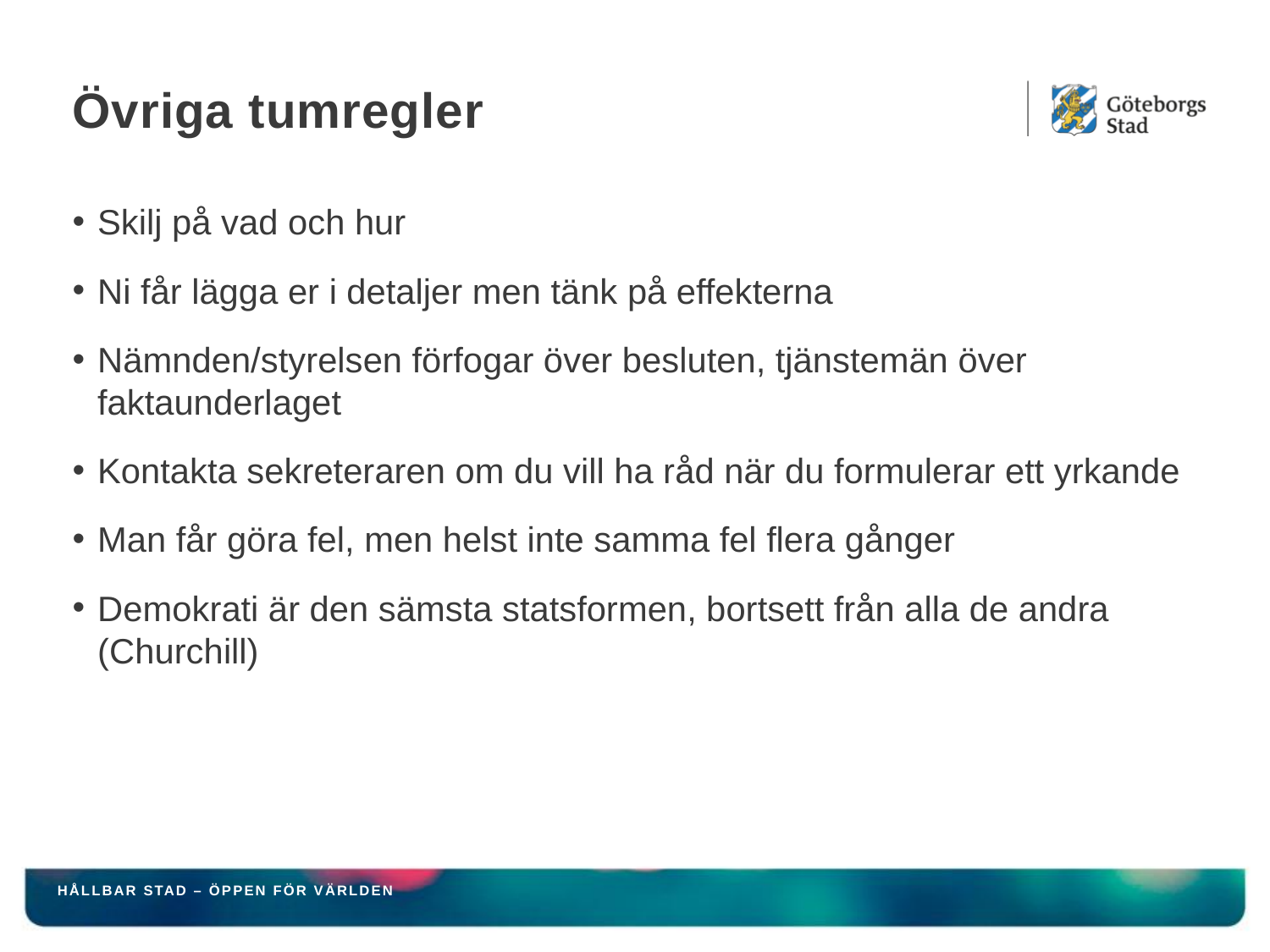

# Övriga tumregler
Skilj på vad och hur
Ni får lägga er i detaljer men tänk på effekterna
Nämnden/styrelsen förfogar över besluten, tjänstemän över faktaunderlaget
Kontakta sekreteraren om du vill ha råd när du formulerar ett yrkande
Man får göra fel, men helst inte samma fel flera gånger
Demokrati är den sämsta statsformen, bortsett från alla de andra (Churchill)
HÅLLBAR STAD – ÖPPEN FÖR VÄRLDEN